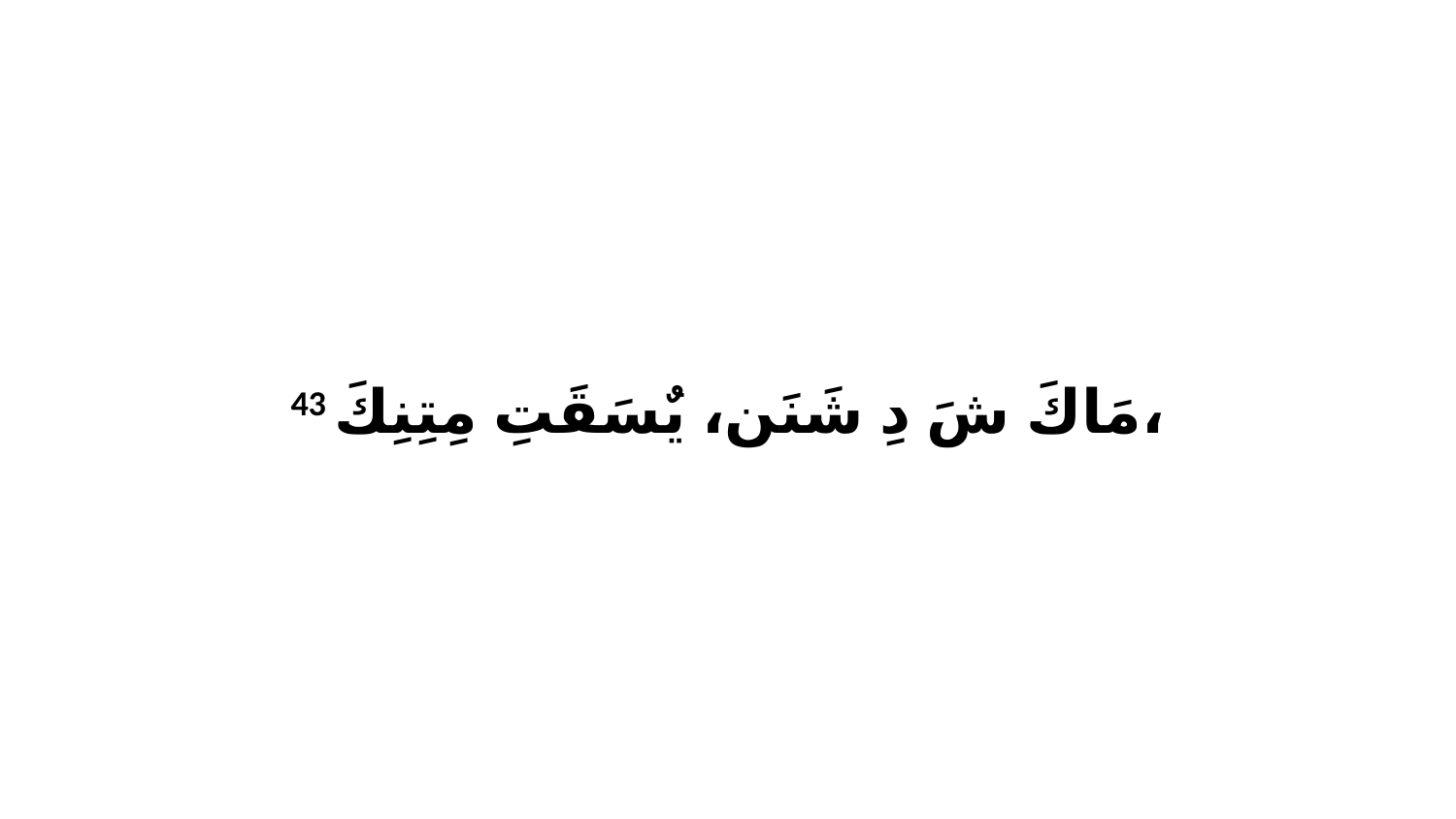

43 مَاكَ شَ دِ شَنَن، يٌسَقَتِ مِتِنِكَ،